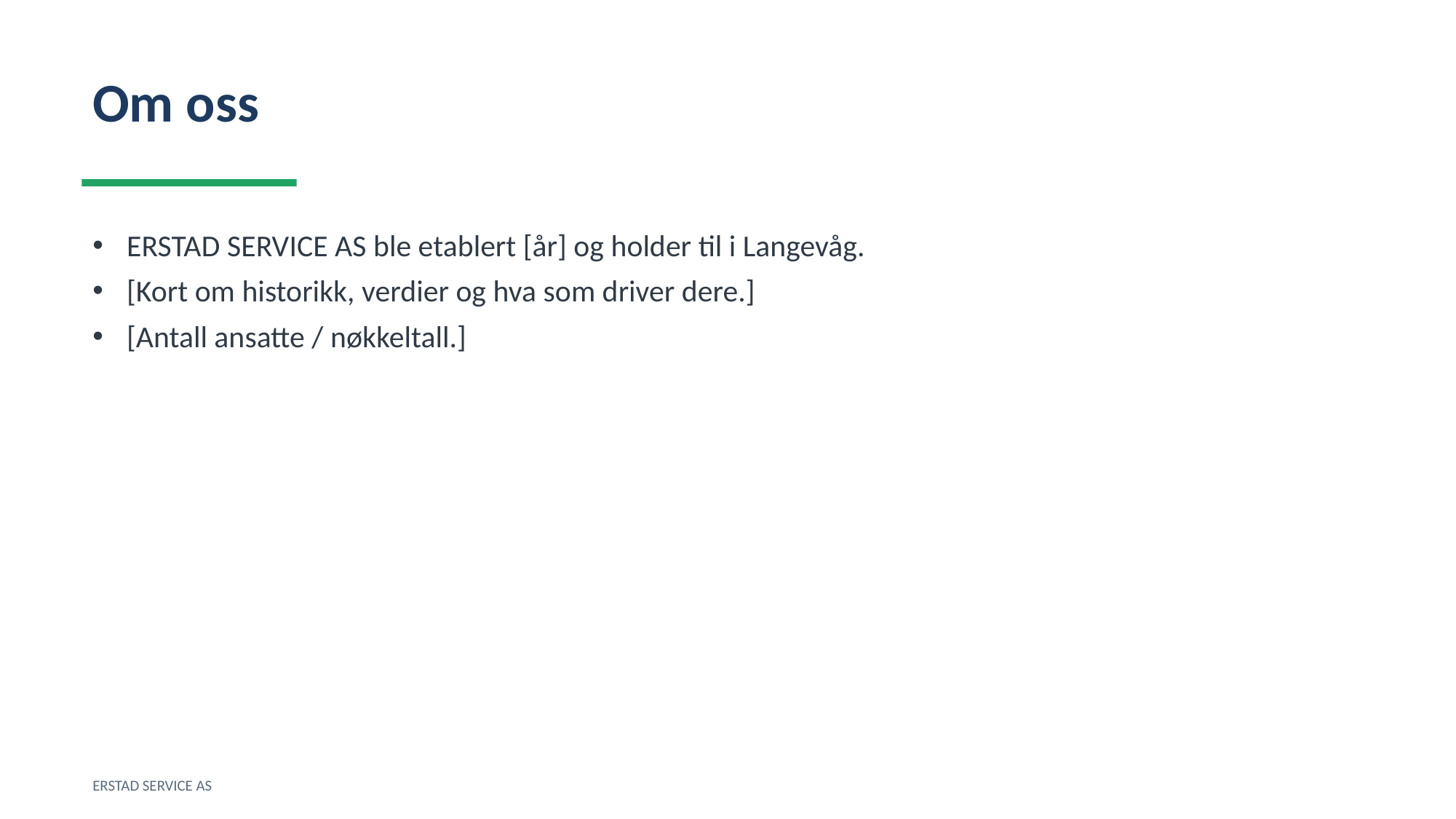

Om oss

ERSTAD SERVICE AS ble etablert [år] og holder til i Langevåg.
[Kort om historikk, verdier og hva som driver dere.]
[Antall ansatte / nøkkeltall.]
ERSTAD SERVICE AS